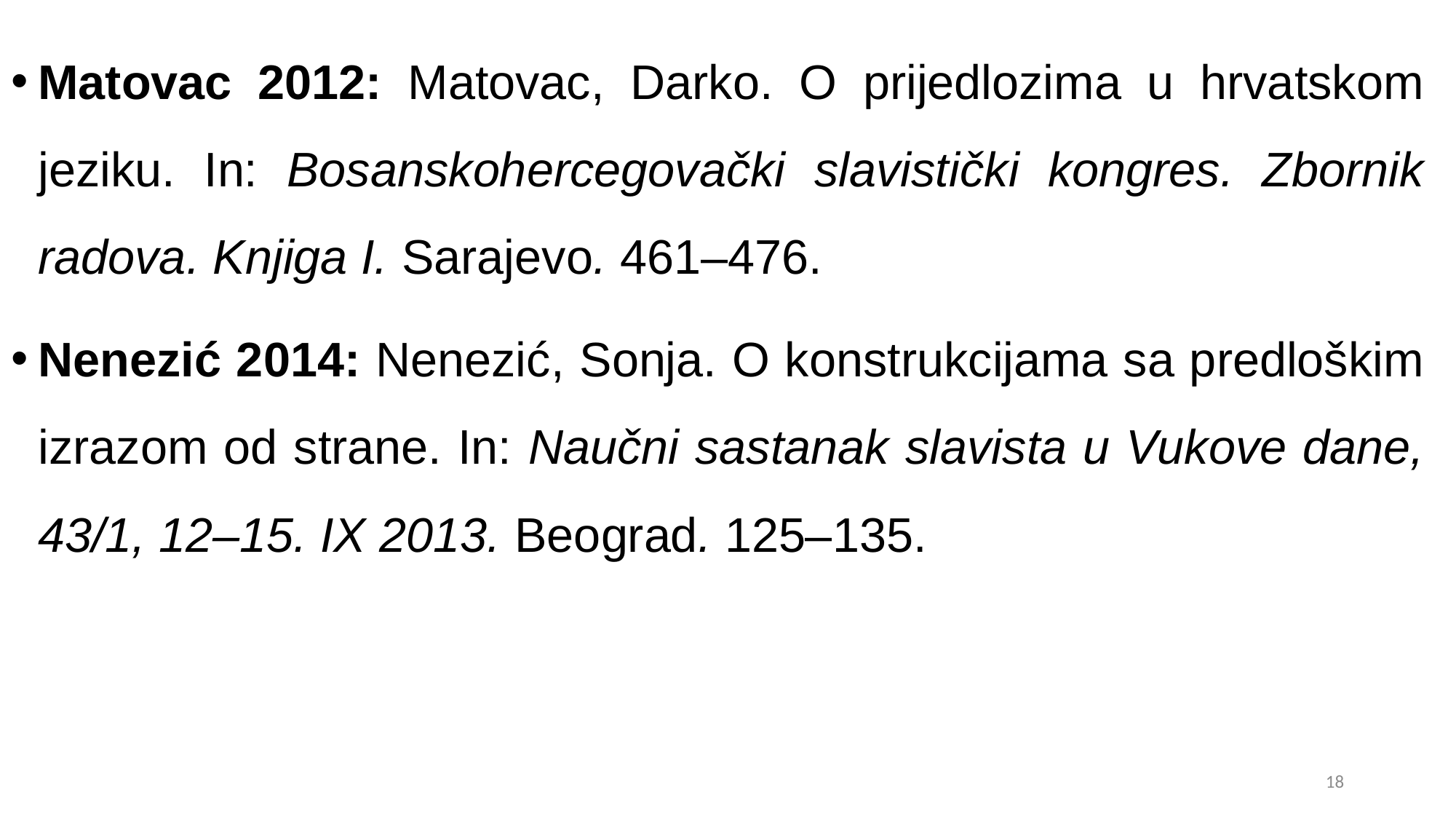

Matovac 2012: Matovac, Darko. O prijedlozima u hrvatskom jeziku. In: Bosanskohercegovački slavistički kongres. Zbornik radova. Knjiga I. Sarajevo. 461–476.
Nenezić 2014: Nenezić, Sonja. O konstrukcijama sa predloškim izrazom od strane. In: Naučni sastanak slavista u Vukove dane, 43/1, 12–15. IX 2013. Beograd. 125–135.
18